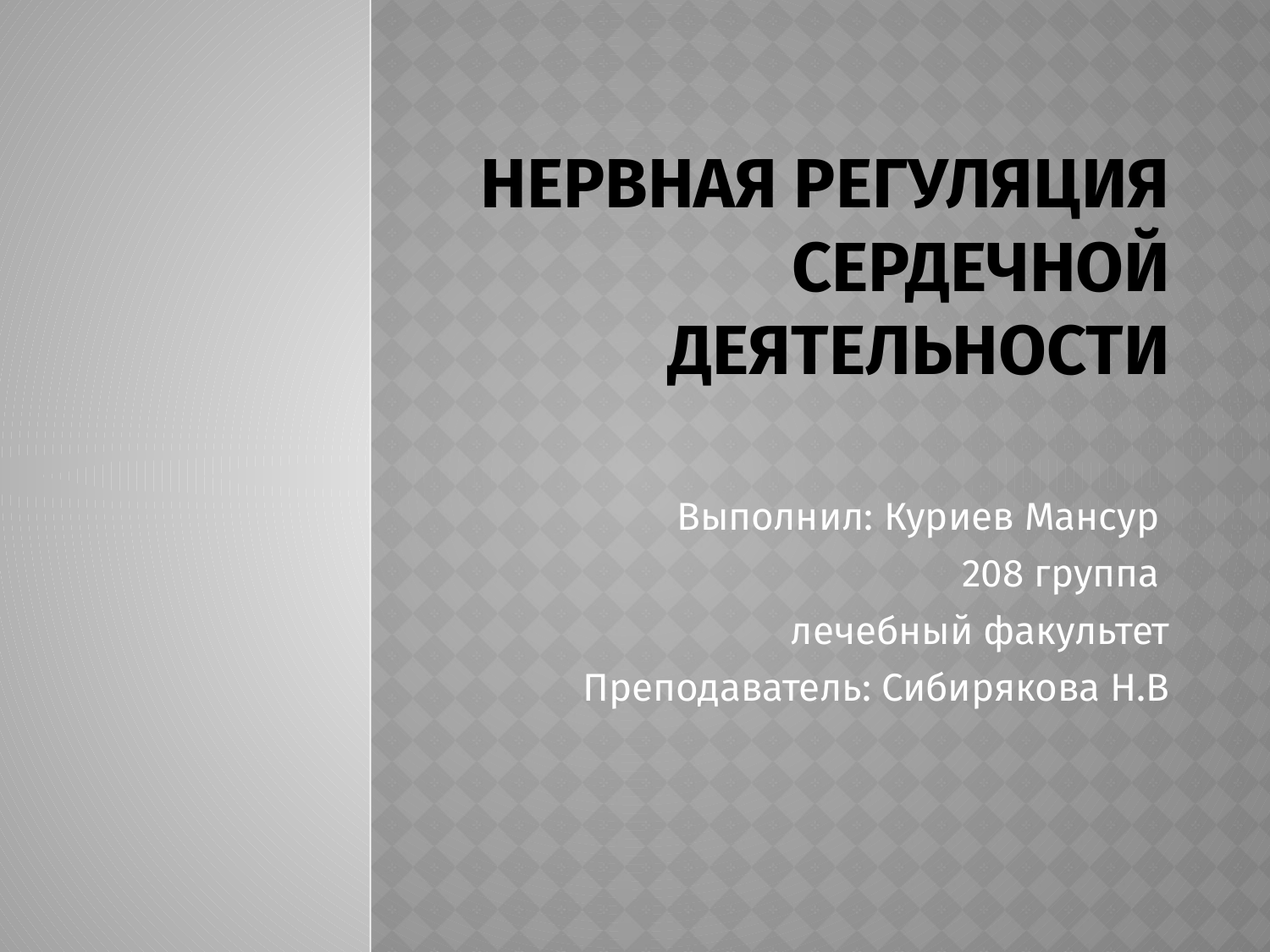

# Нервная РЕГУЛЯЦИЯ сердечной ДЕЯТЕЛЬНОСТИ
Выполнил: Куриев Мансур
208 группа
лечебный факультет
Преподаватель: Сибирякова Н.В